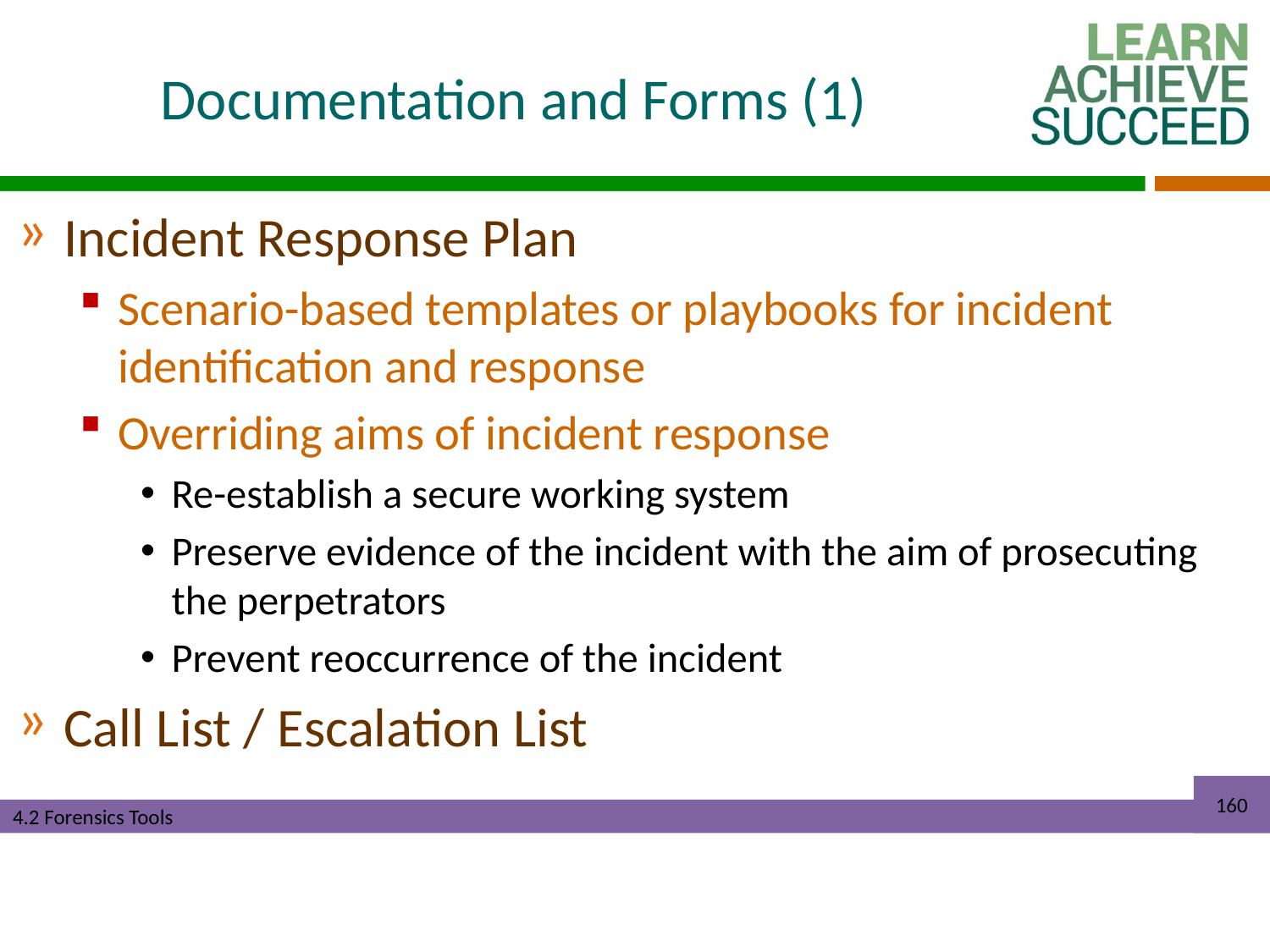

# Documentation and Forms (1)
Incident Response Plan
Scenario-based templates or playbooks for incident identification and response
Overriding aims of incident response
Re-establish a secure working system
Preserve evidence of the incident with the aim of prosecuting the perpetrators
Prevent reoccurrence of the incident
Call List / Escalation List
160
4.2 Forensics Tools